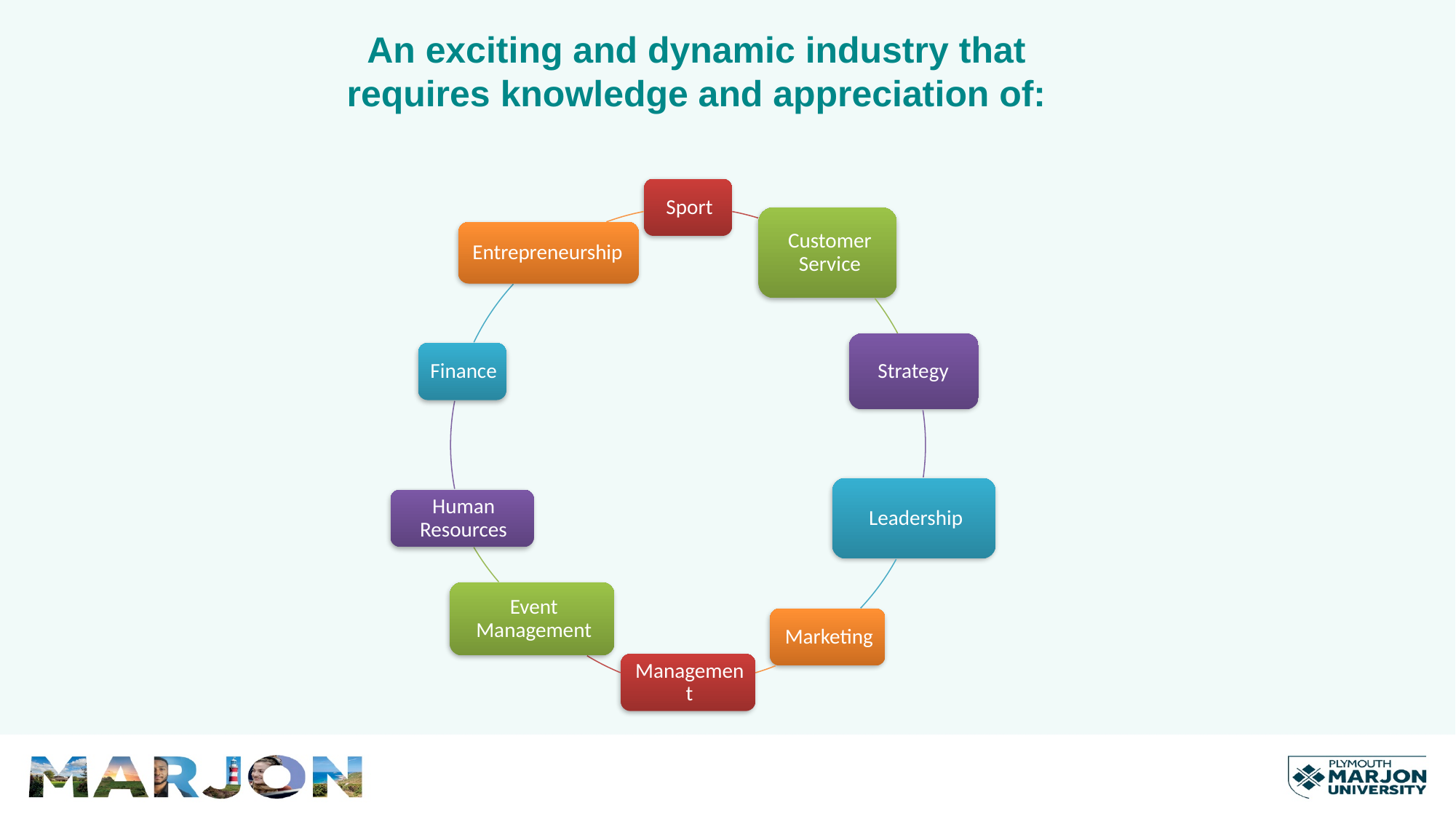

# An exciting and dynamic industry that requires knowledge and appreciation of:
Sport
Customer Service
Strategy
Leadership
Marketing
Management
Event Management
Human Resources
Finance
Entrepreneurship